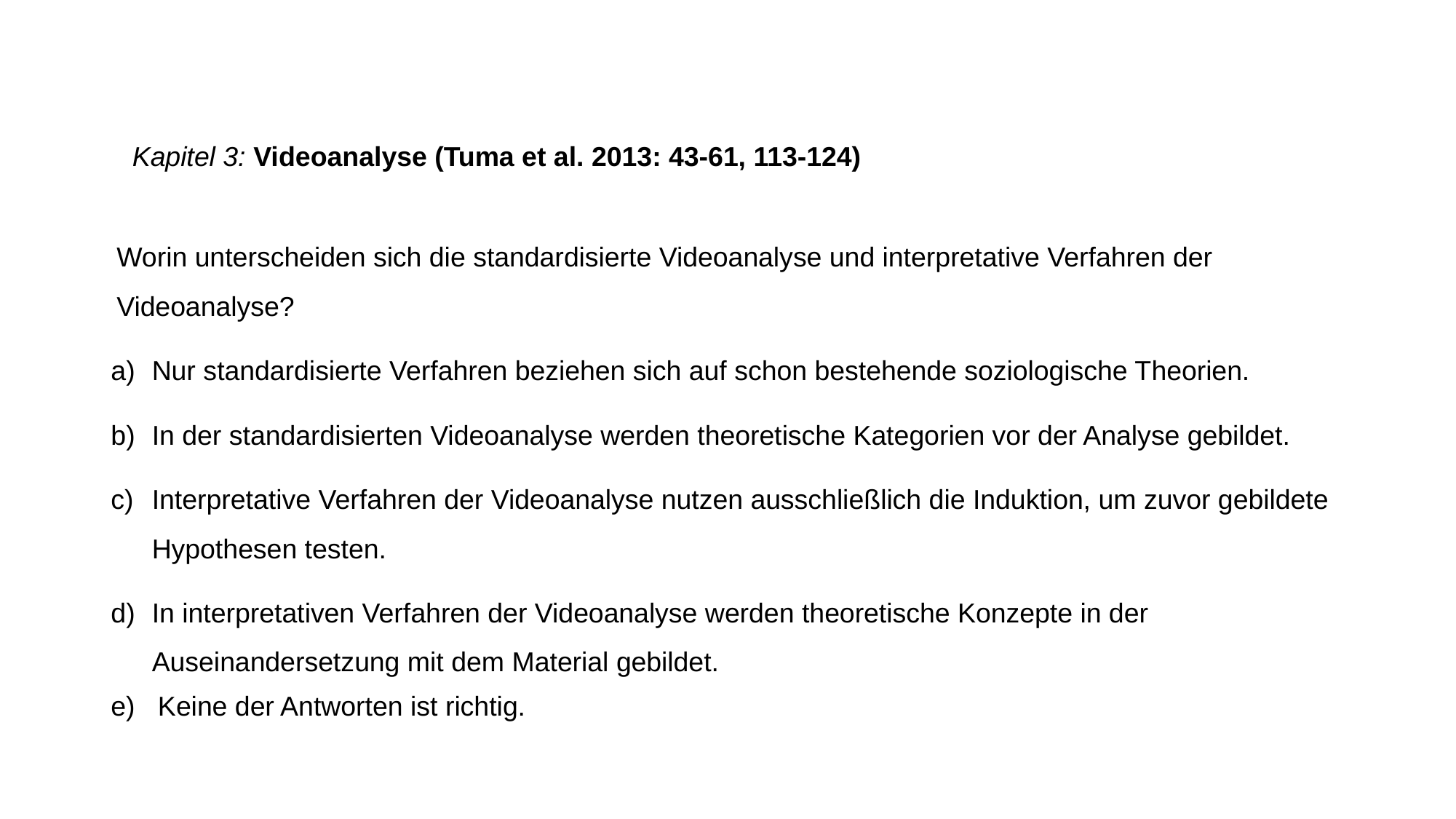

# Kapitel 3: Videoanalyse (Tuma et al. 2013: 43-61, 113-124)
Worin unterscheiden sich die standardisierte Videoanalyse und interpretative Verfahren der Videoanalyse?
Nur standardisierte Verfahren beziehen sich auf schon bestehende soziologische Theorien.
In der standardisierten Videoanalyse werden theoretische Kategorien vor der Analyse gebildet.
Interpretative Verfahren der Videoanalyse nutzen ausschließlich die Induktion, um zuvor gebildete Hypothesen testen.
In interpretativen Verfahren der Videoanalyse werden theoretische Konzepte in der Auseinandersetzung mit dem Material gebildet.
e)   Keine der Antworten ist richtig.